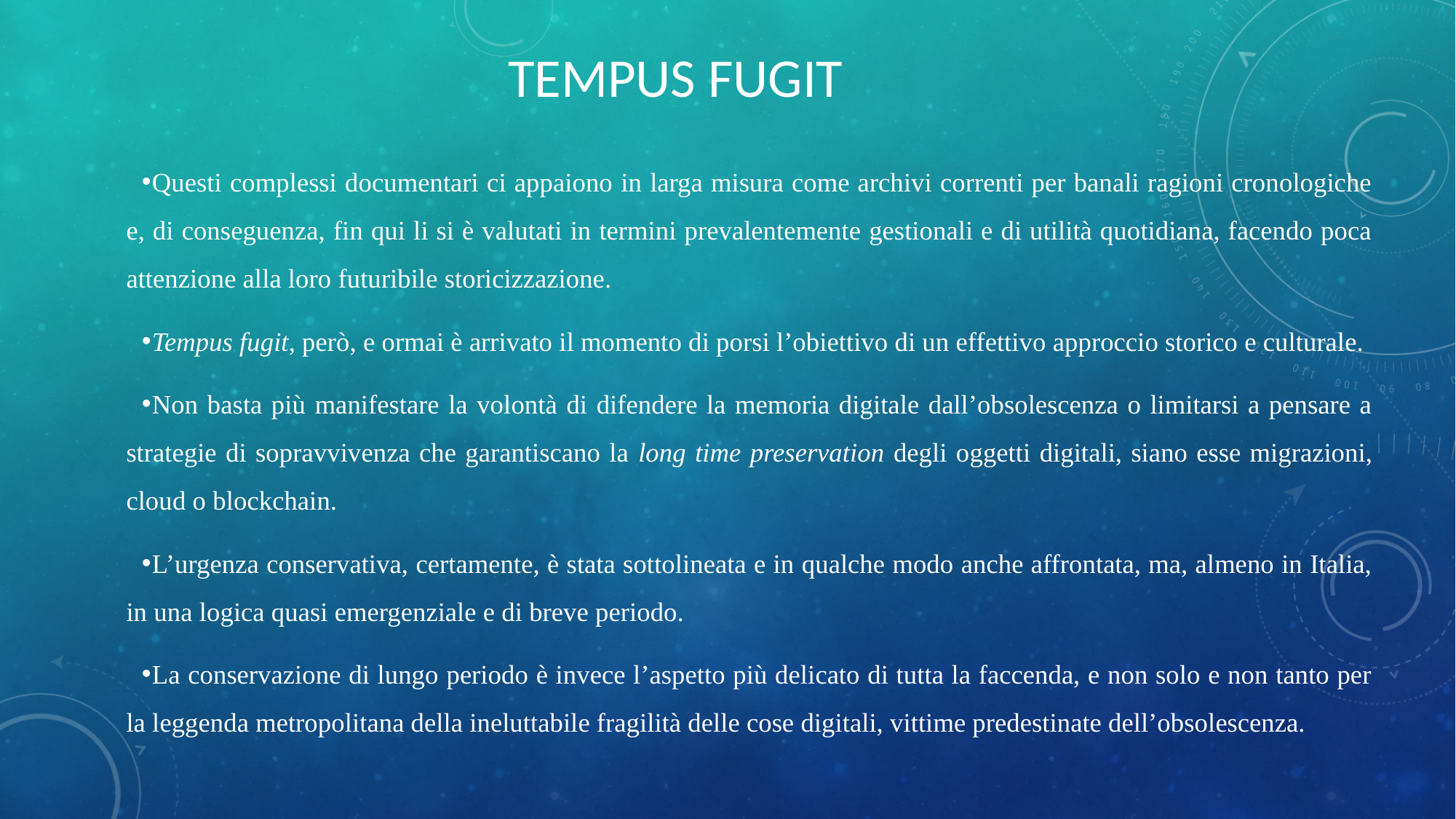

# Tempus fugit
Questi complessi documentari ci appaiono in larga misura come archivi correnti per banali ragioni cronologiche e, di conseguenza, fin qui li si è valutati in termini prevalentemente gestionali e di utilità quotidiana, facendo poca attenzione alla loro futuribile storicizzazione.
Tempus fugit, però, e ormai è arrivato il momento di porsi l’obiettivo di un effettivo approccio storico e culturale.
Non basta più manifestare la volontà di difendere la memoria digitale dall’obsolescenza o limitarsi a pensare a strategie di sopravvivenza che garantiscano la long time preservation degli oggetti digitali, siano esse migrazioni, cloud o blockchain.
L’urgenza conservativa, certamente, è stata sottolineata e in qualche modo anche affrontata, ma, almeno in Italia, in una logica quasi emergenziale e di breve periodo.
La conservazione di lungo periodo è invece l’aspetto più delicato di tutta la faccenda, e non solo e non tanto per la leggenda metropolitana della ineluttabile fragilità delle cose digitali, vittime predestinate dell’obsolescenza.